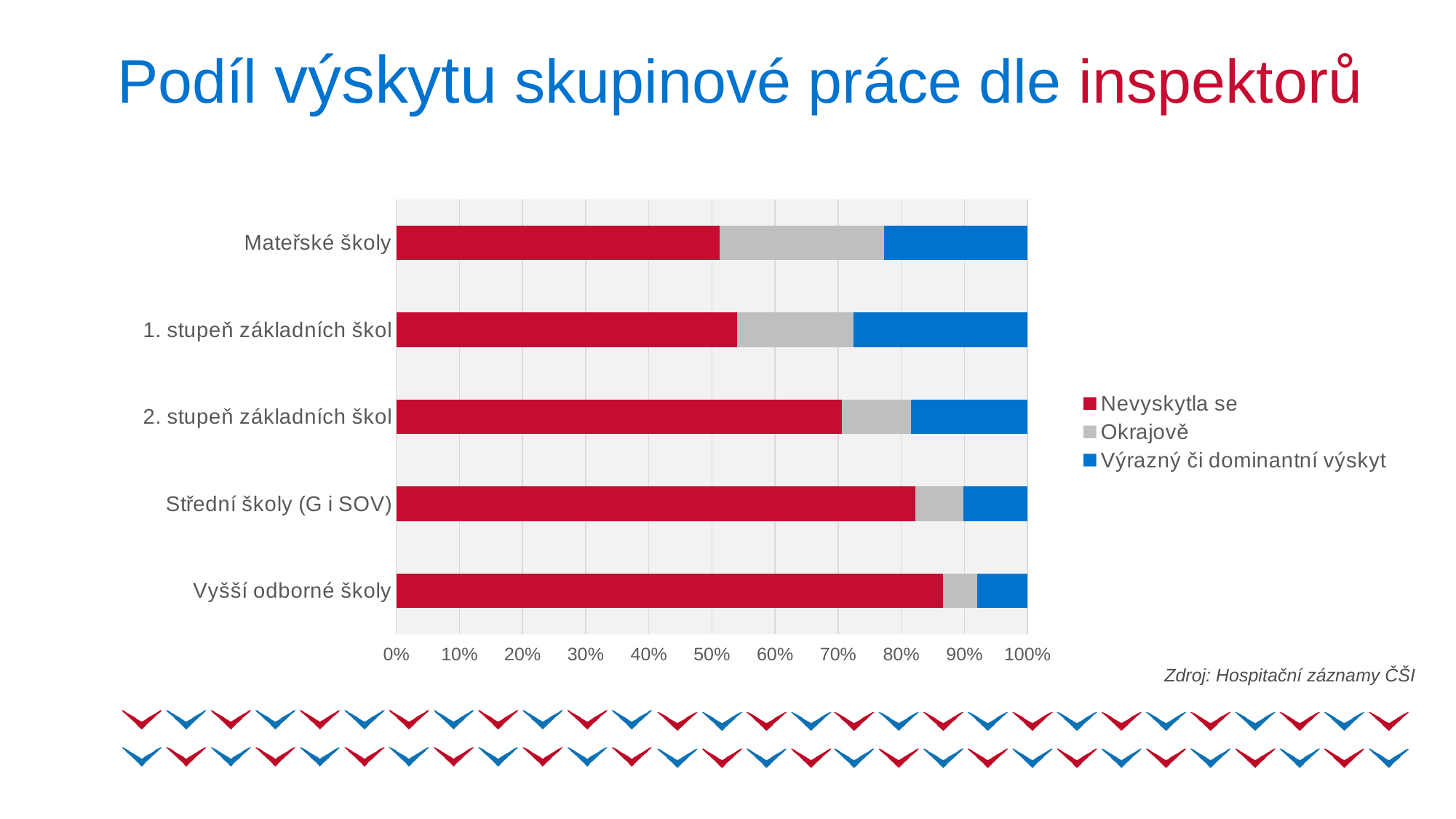

# Podíl výskytu skupinové práce dle inspektorů

### Chart

| Category | Nevyskytla se | Okrajově | Výrazný či dominantní výskyt |
|---|---|---|---|
| Mateřské školy | 51.2 | 26.1 | 22.7 |
| 1. stupeň základních škol | 54.0 | 18.4 | 27.6 |
| 2. stupeň základních škol | 70.6 | 11.0 | 18.4 |
| Střední školy (G i SOV) | 82.2 | 7.7 | 10.1 |
| Vyšší odborné školy | 86.6 | 5.4 | 8.0 |
Zdroj: Hospitační záznamy ČŠI